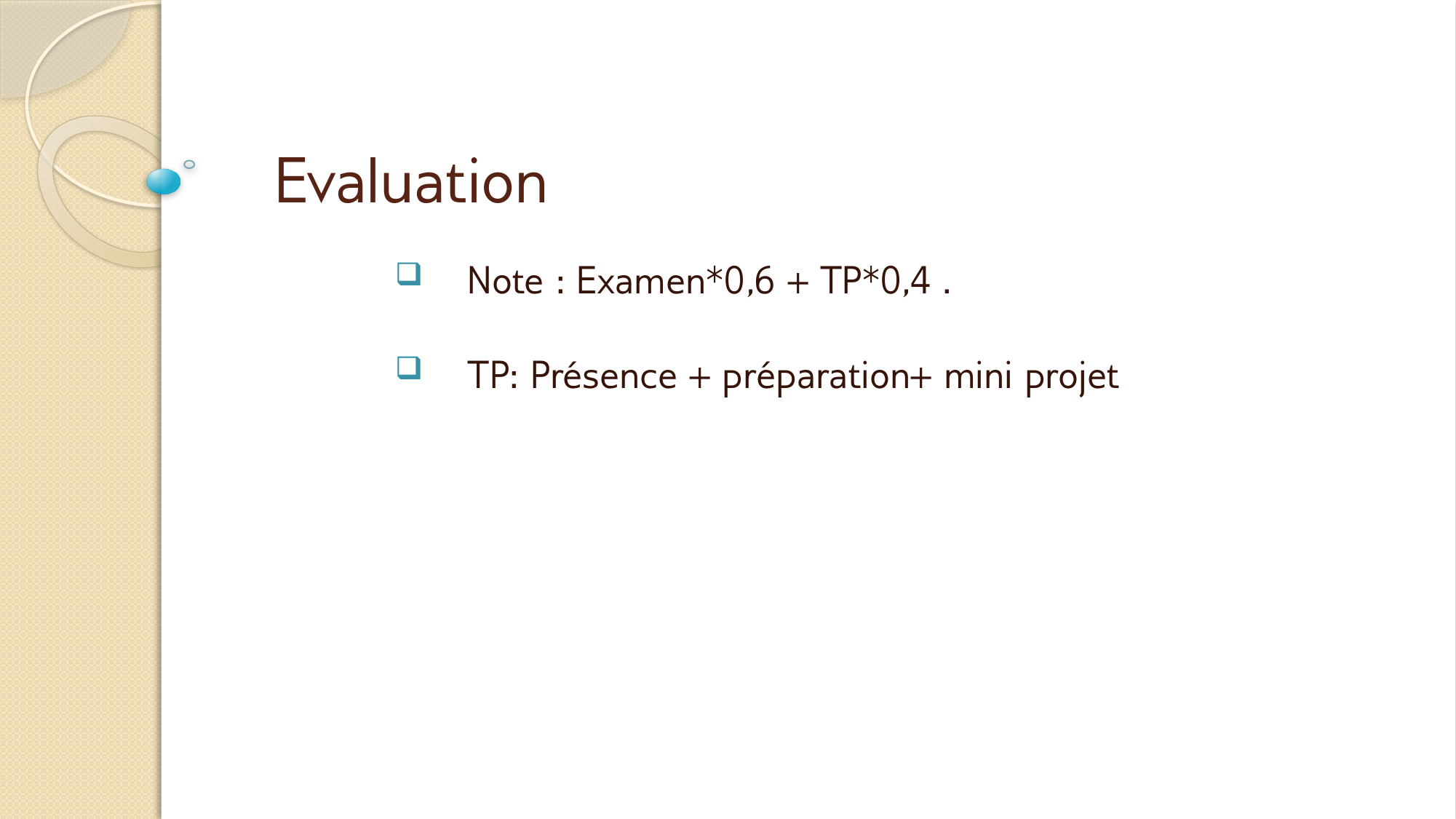

# Evaluation
Note : Examen*0,6 + TP*0,4 .

TP: Présence + préparation+ mini projet